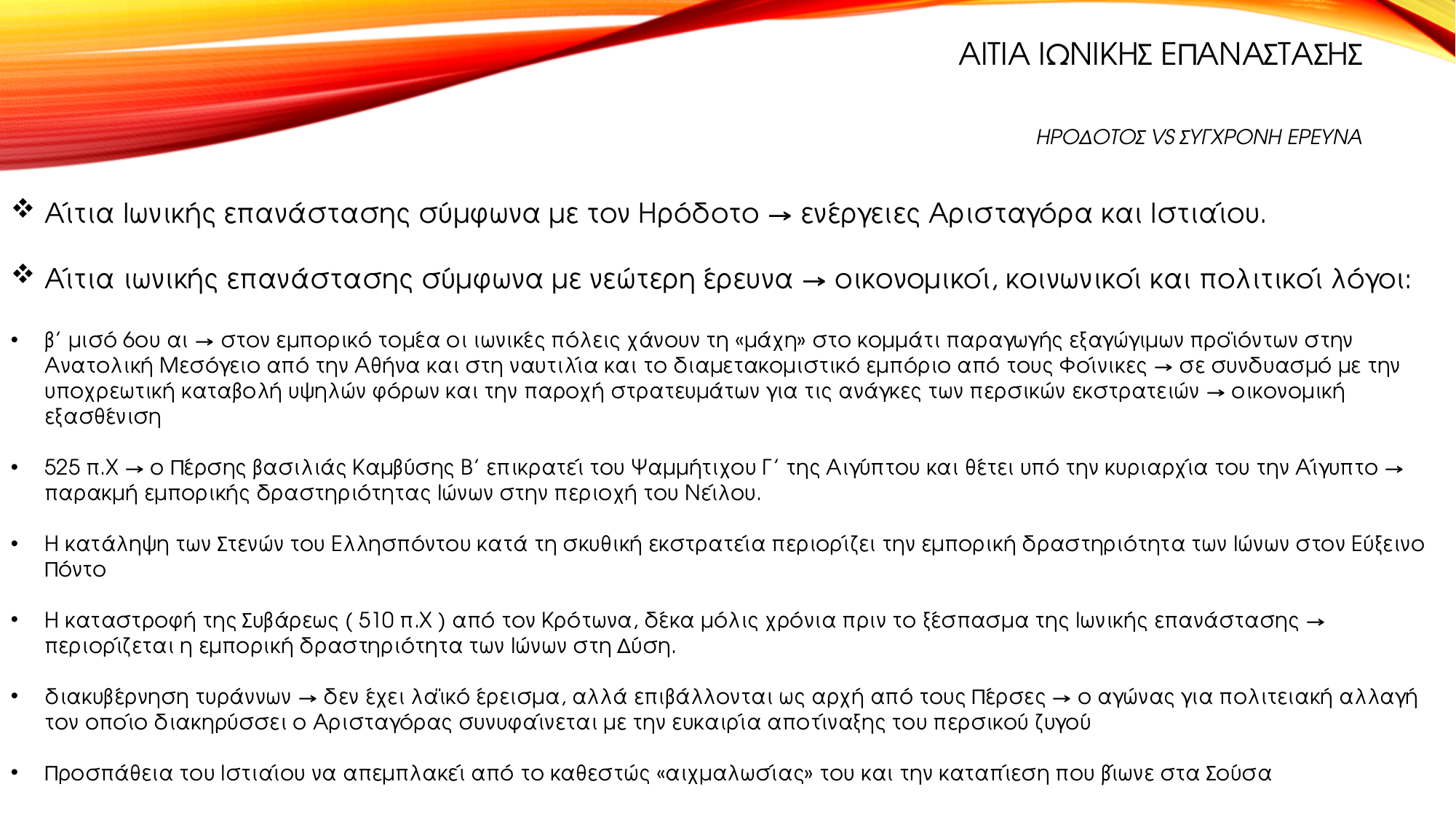

# Αιτια ιωνικησ επαναστασης ηροδοτοσ vs συγχρονη ερευνα

Αίτια Ιωνικής επανάστασης σύμφωνα με τον Ηρόδοτο → ενέργειες Αρισταγόρα και Ιστιαίου.

Αίτια ιωνικής επανάστασης σύμφωνα με νεώτερη έρευνα → οικονομικοί, κοινωνικοί και πολιτικοί λόγοι:

β’ μισό 6ου αι → στον εμπορικό τομέα οι ιωνικές πόλεις χάνουν τη «μάχη» στο κομμάτι παραγωγής εξαγώγιμων προϊόντων στην Ανατολική Μεσόγειο από την Αθήνα και στη ναυτιλία και το διαμετακομιστικό εμπόριο από τους Φοίνικες → σε συνδυασμό με την υποχρεωτική καταβολή υψηλών φόρων και την παροχή στρατευμάτων για τις ανάγκες των περσικών εκστρατειών → οικονομική εξασθένιση

525 π.Χ → ο Πέρσης βασιλιάς Καμβύσης Β’ επικρατεί του Ψαμμήτιχου Γ’ της Αιγύπτου και θέτει υπό την κυριαρχία του την Αίγυπτο → παρακμή εμπορικής δραστηριότητας Ιώνων στην περιοχή του Νείλου.

Η κατάληψη των Στενών του Ελλησπόντου κατά τη σκυθική εκστρατεία περιορίζει την εμπορική δραστηριότητα των Ιώνων στον Εύξεινο Πόντο

Η καταστροφή της Συβάρεως ( 510 π.Χ ) από τον Κρότωνα, δέκα μόλις χρόνια πριν το ξέσπασμα της Ιωνικής επανάστασης → περιορίζεται η εμπορική δραστηριότητα των Ιώνων στη Δύση.

διακυβέρνηση τυράννων → δεν έχει λαϊκό έρεισμα, αλλά επιβάλλονται ως αρχή από τους Πέρσες → ο αγώνας για πολιτειακή αλλαγή τον οποίο διακηρύσσει ο Αρισταγόρας συνυφαίνεται με την ευκαιρία αποτίναξης του περσικού ζυγού

Προσπάθεια του Ιστιαίου να απεμπλακεί από το καθεστώς «αιχμαλωσίας» του και την καταπίεση που βίωνε στα Σούσα